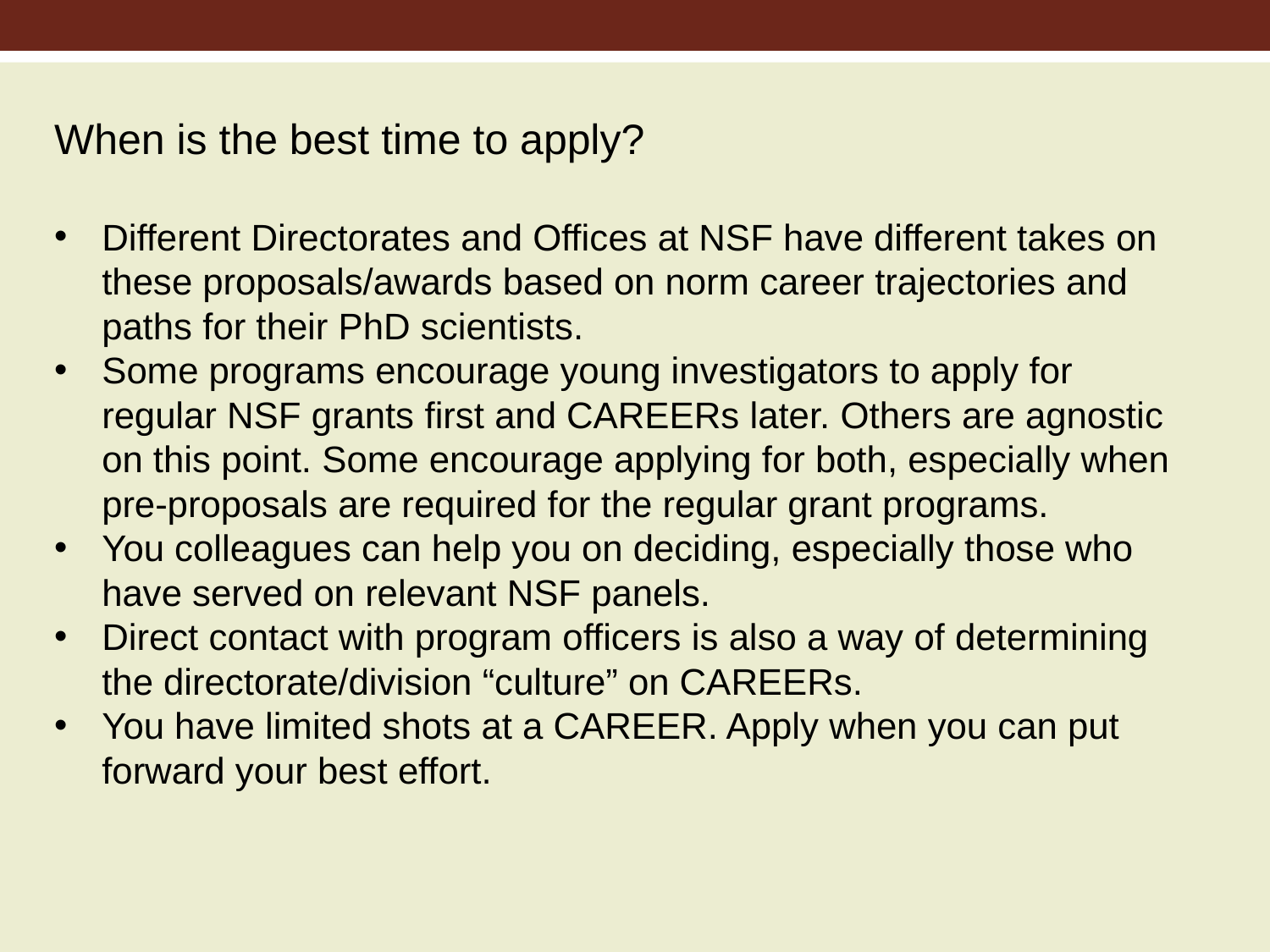

When is the best time to apply?

Different Directorates and Offices at NSF have different takes on these proposals/awards based on norm career trajectories and paths for their PhD scientists.
Some programs encourage young investigators to apply for regular NSF grants first and CAREERs later. Others are agnostic on this point. Some encourage applying for both, especially when pre-proposals are required for the regular grant programs.
You colleagues can help you on deciding, especially those who have served on relevant NSF panels.
Direct contact with program officers is also a way of determining the directorate/division “culture” on CAREERs.
You have limited shots at a CAREER. Apply when you can put forward your best effort.